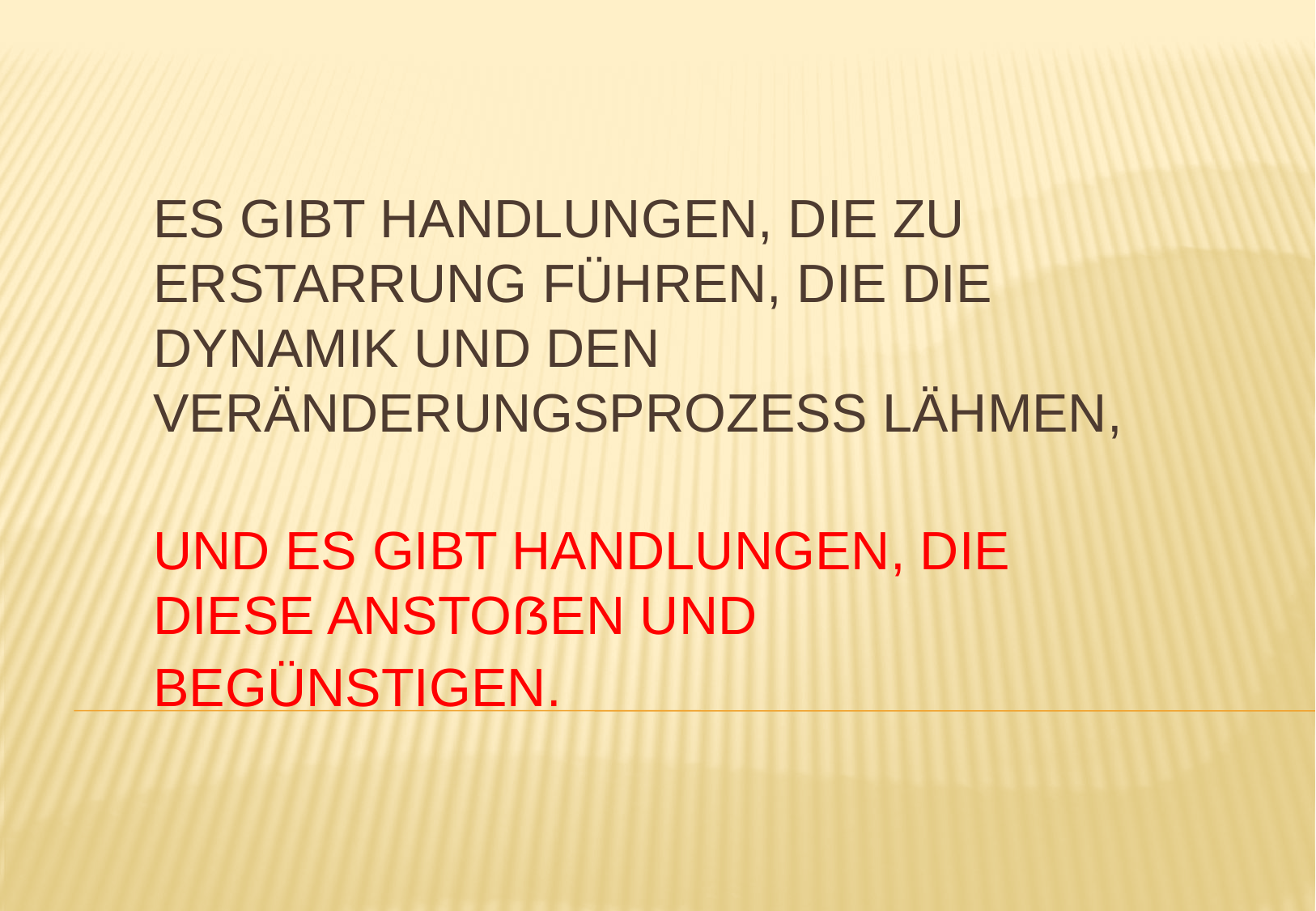

# Es gibt Handlungen, die zu Erstarrung führen, die die Dynamik und den Veränderungsprozess lähmen, und es gibt Handlungen, die diese anstoßen und begünstigen.